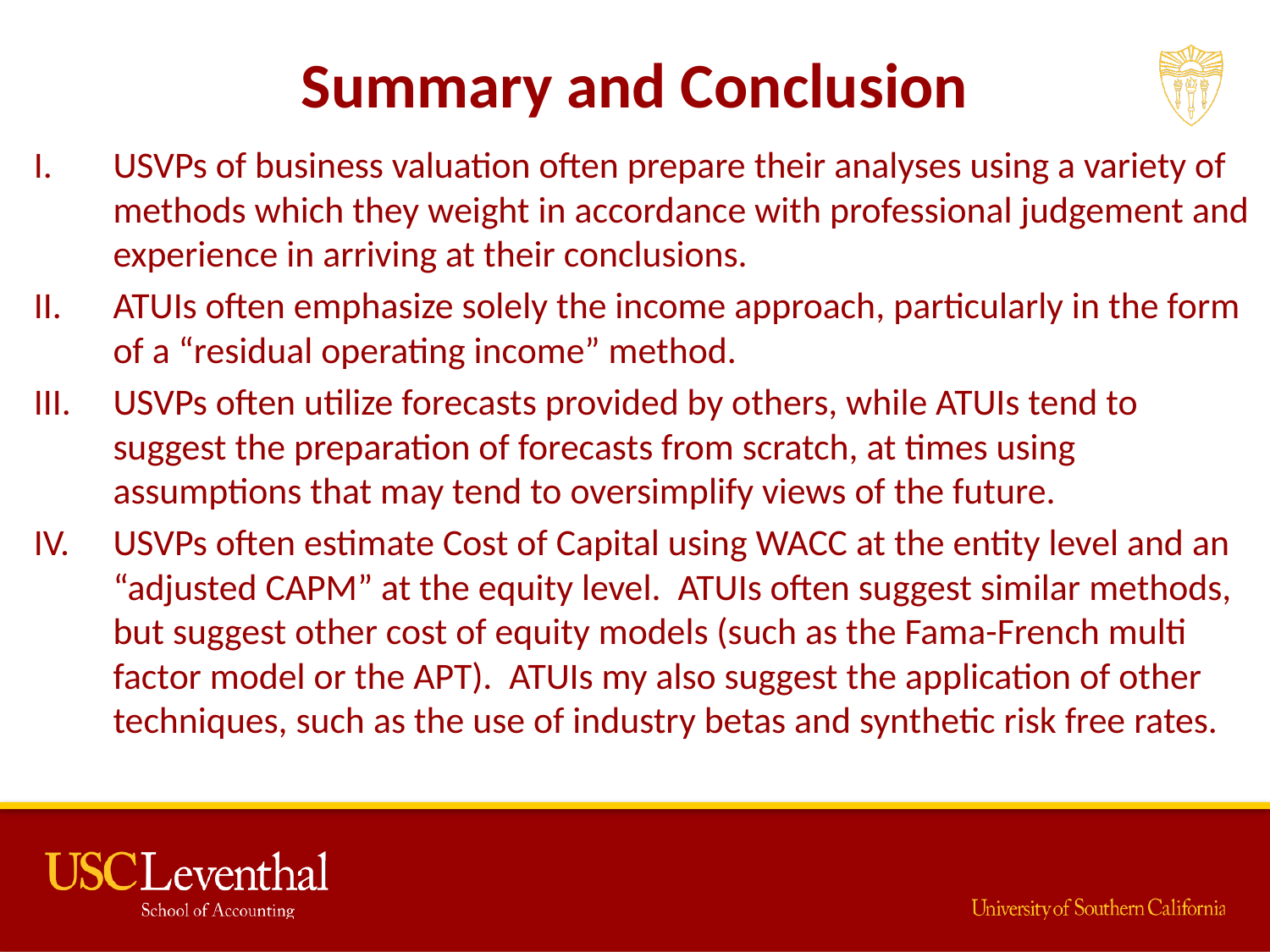

# Summary and Conclusion
USVPs of business valuation often prepare their analyses using a variety of methods which they weight in accordance with professional judgement and experience in arriving at their conclusions.
ATUIs often emphasize solely the income approach, particularly in the form of a “residual operating income” method.
USVPs often utilize forecasts provided by others, while ATUIs tend to suggest the preparation of forecasts from scratch, at times using assumptions that may tend to oversimplify views of the future.
USVPs often estimate Cost of Capital using WACC at the entity level and an “adjusted CAPM” at the equity level.  ATUIs often suggest similar methods, but suggest other cost of equity models (such as the Fama-French multi factor model or the APT).  ATUIs my also suggest the application of other techniques, such as the use of industry betas and synthetic risk free rates.